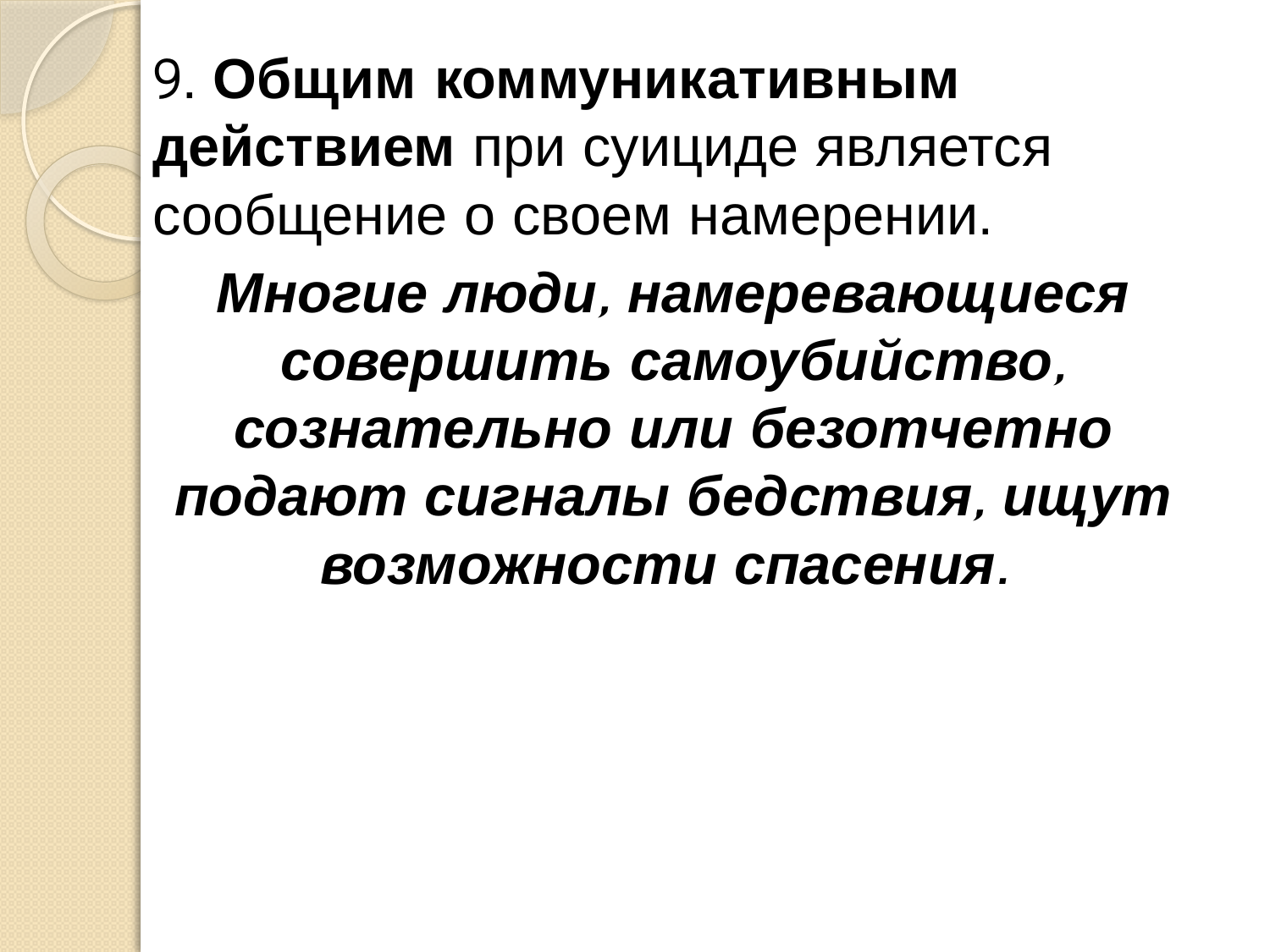

9. Общим коммуникативным действием при суициде является сообщение о своем намерении.
Многие люди, намеревающиеся совершить самоубийство, сознательно или безотчетно подают сигналы бедствия, ищут возможности спасения.